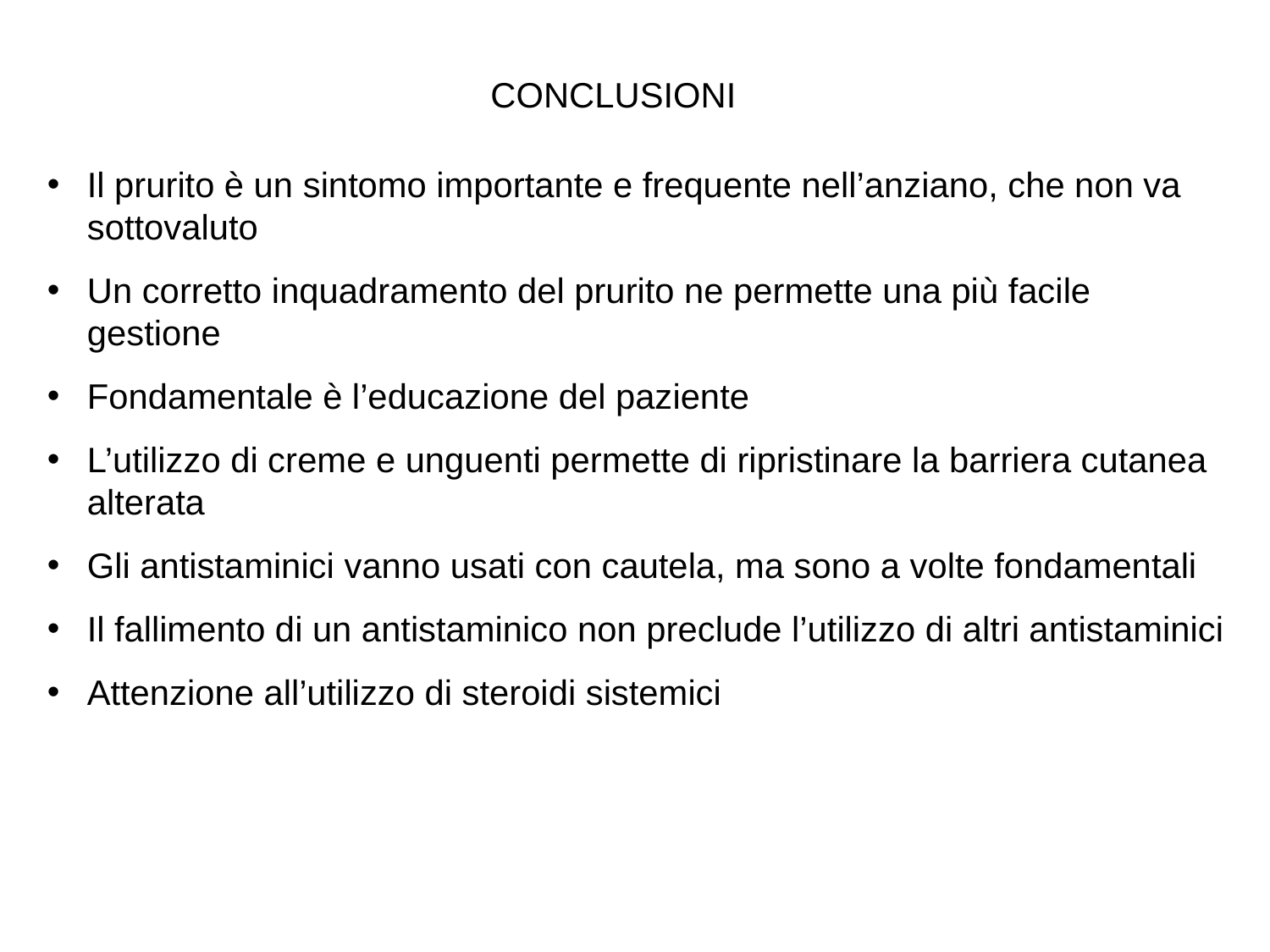

CONCLUSIONI
Il prurito è un sintomo importante e frequente nell’anziano, che non va sottovaluto
Un corretto inquadramento del prurito ne permette una più facile gestione
Fondamentale è l’educazione del paziente
L’utilizzo di creme e unguenti permette di ripristinare la barriera cutanea alterata
Gli antistaminici vanno usati con cautela, ma sono a volte fondamentali
Il fallimento di un antistaminico non preclude l’utilizzo di altri antistaminici
Attenzione all’utilizzo di steroidi sistemici